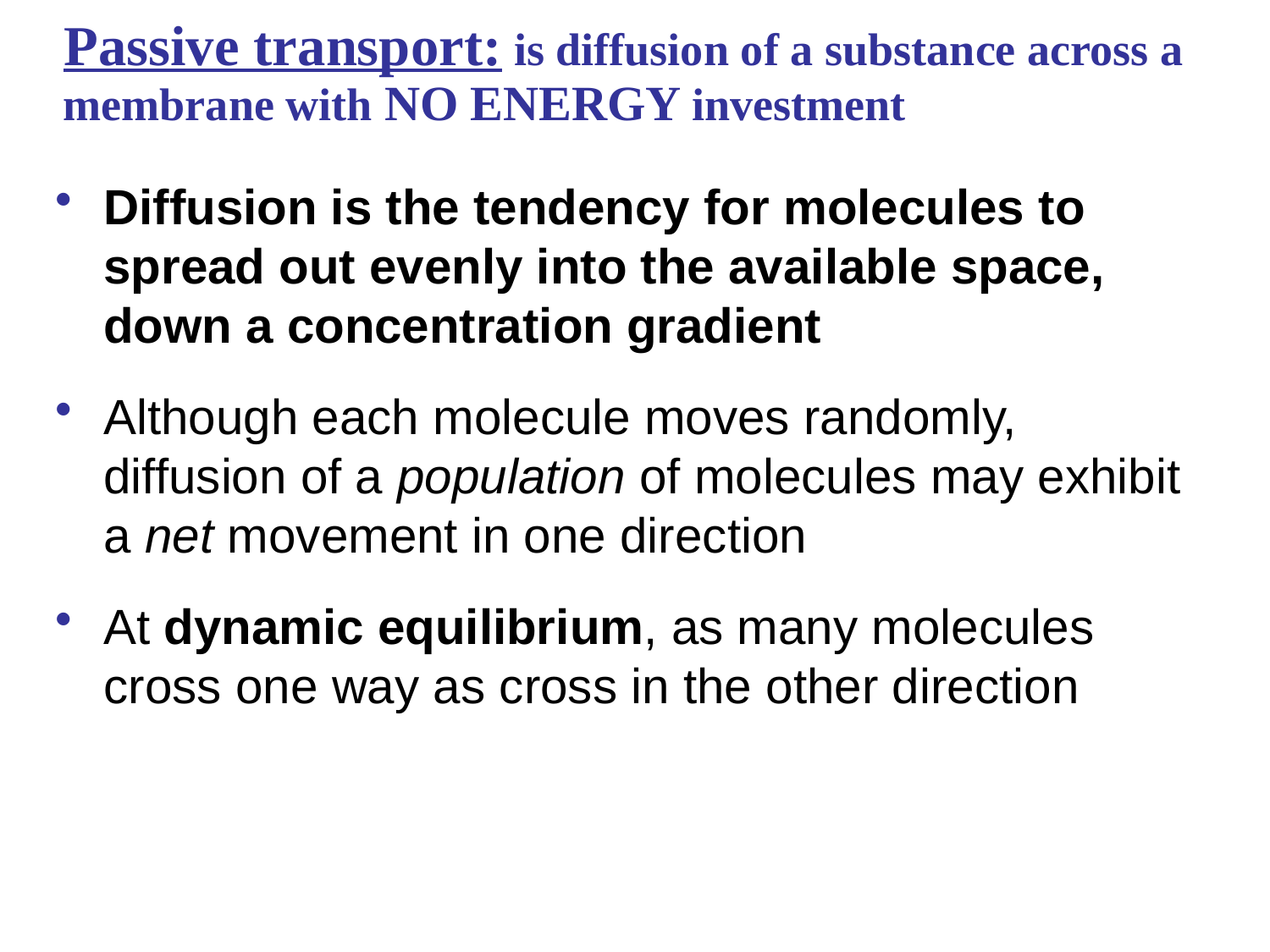

# Passive transport: is diffusion of a substance across a membrane with NO ENERGY investment
Diffusion is the tendency for molecules to spread out evenly into the available space, down a concentration gradient
Although each molecule moves randomly, diffusion of a population of molecules may exhibit a net movement in one direction
At dynamic equilibrium, as many molecules cross one way as cross in the other direction